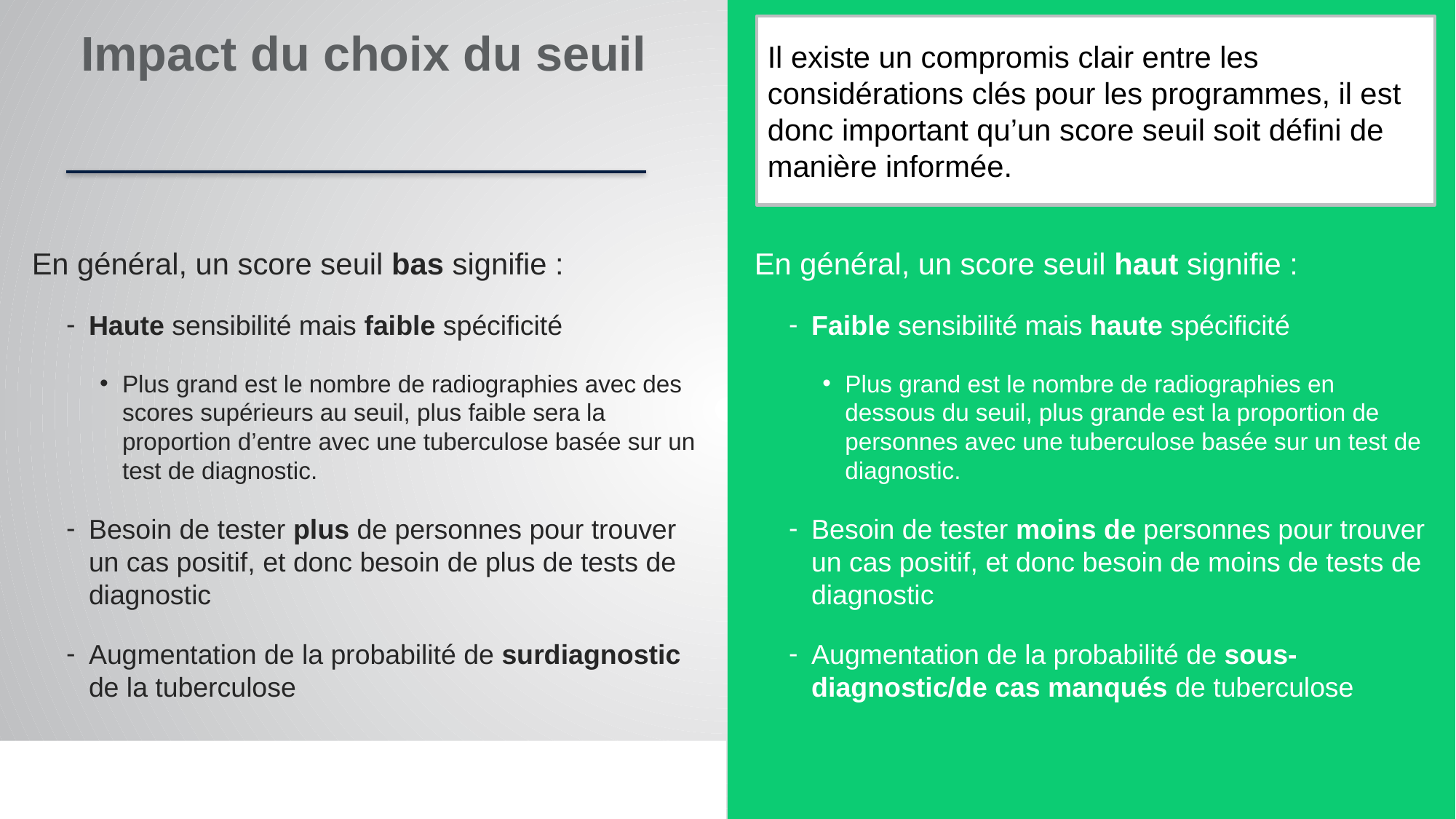

Il existe un compromis clair entre les considérations clés pour les programmes, il est donc important qu’un score seuil soit défini de manière informée.
# Impact du choix du seuil
En général, un score seuil bas signifie :
Haute sensibilité mais faible spécificité
Plus grand est le nombre de radiographies avec des scores supérieurs au seuil, plus faible sera la proportion d’entre avec une tuberculose basée sur un test de diagnostic.
Besoin de tester plus de personnes pour trouver un cas positif, et donc besoin de plus de tests de diagnostic
Augmentation de la probabilité de surdiagnostic de la tuberculose

En général, un score seuil haut signifie :
Faible sensibilité mais haute spécificité
Plus grand est le nombre de radiographies en dessous du seuil, plus grande est la proportion de personnes avec une tuberculose basée sur un test de diagnostic.
Besoin de tester moins de personnes pour trouver un cas positif, et donc besoin de moins de tests de diagnostic
Augmentation de la probabilité de sous-diagnostic/de cas manqués de tuberculose